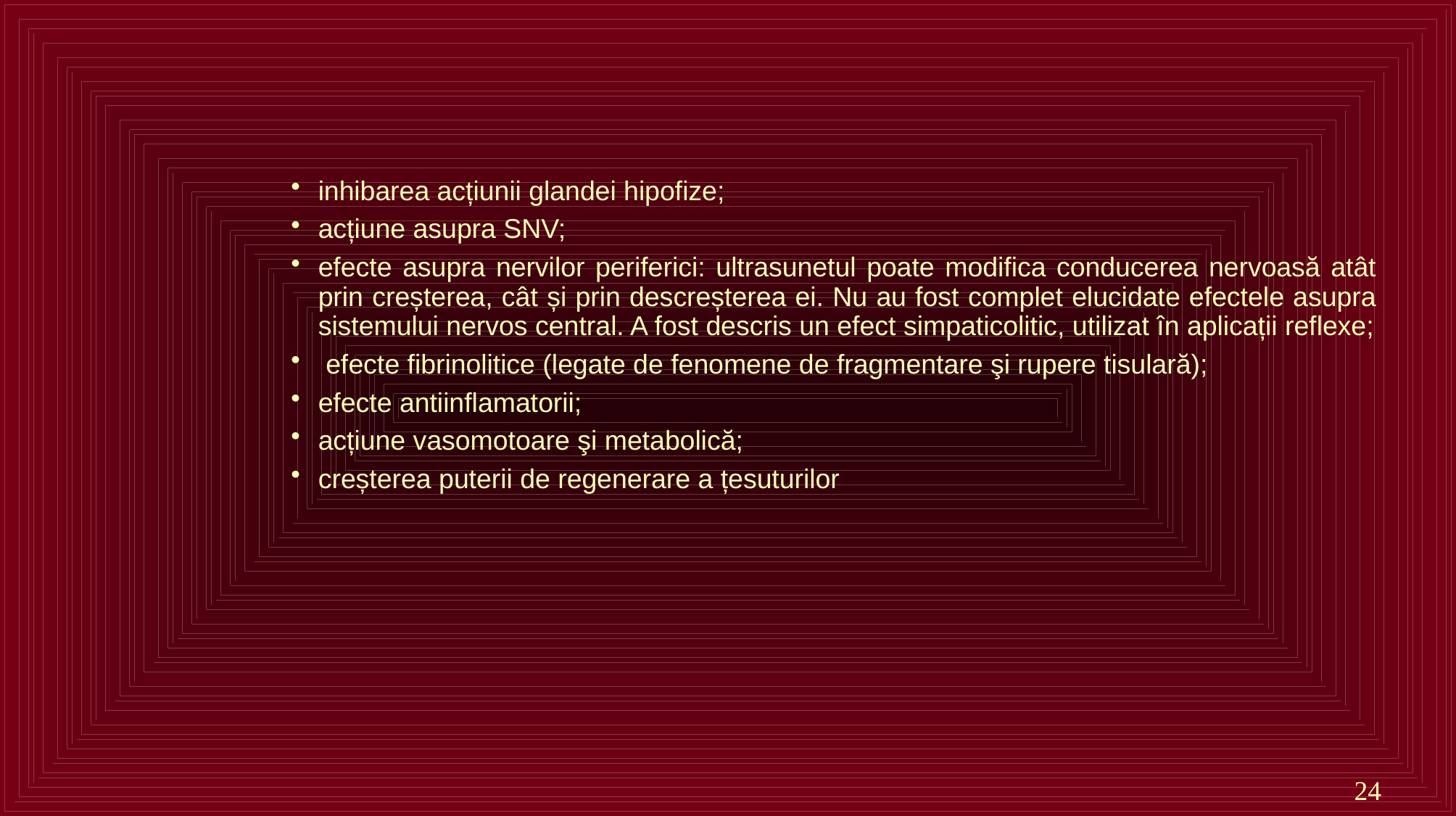

inhibarea acțiunii glandei hipofize;
acțiune asupra SNV;
efecte asupra nervilor periferici: ultrasunetul poate modifica conducerea nervoasă atât prin creșterea, cât și prin descreșterea ei. Nu au fost complet elucidate efectele asupra sistemului nervos central. A fost descris un efect simpaticolitic, utilizat în aplicații reflexe;
 efecte fibrinolitice (legate de fenomene de fragmentare şi rupere tisulară);
efecte antiinflamatorii;
acțiune vasomotoare şi metabolică;
creșterea puterii de regenerare a țesuturilor